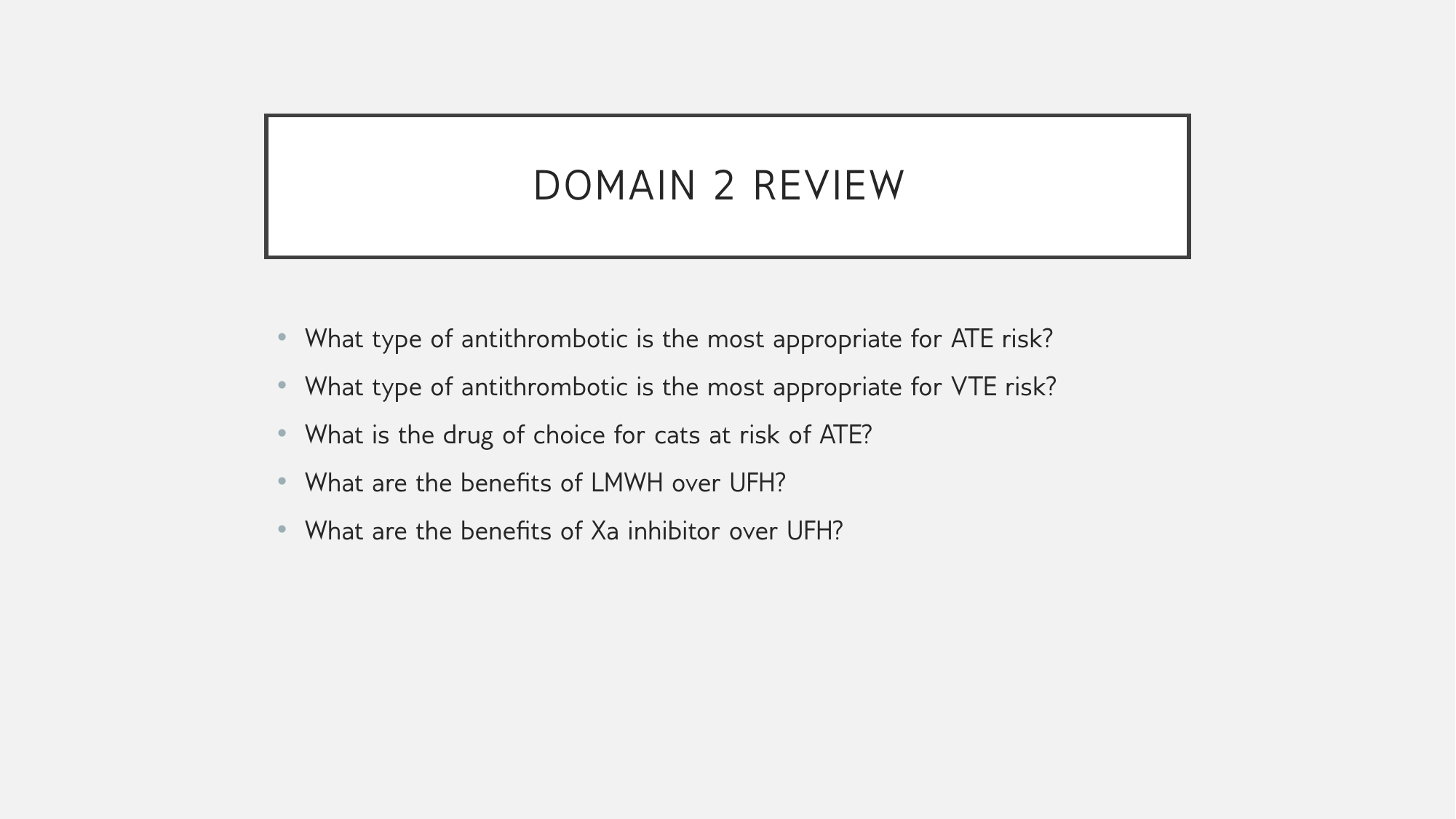

# DOMAIN 2 REVIEW
What type of antithrombotic is the most appropriate for ATE risk?
What type of antithrombotic is the most appropriate for VTE risk?
What is the drug of choice for cats at risk of ATE?
What are the benefits of LMWH over UFH?
What are the benefits of Xa inhibitor over UFH?